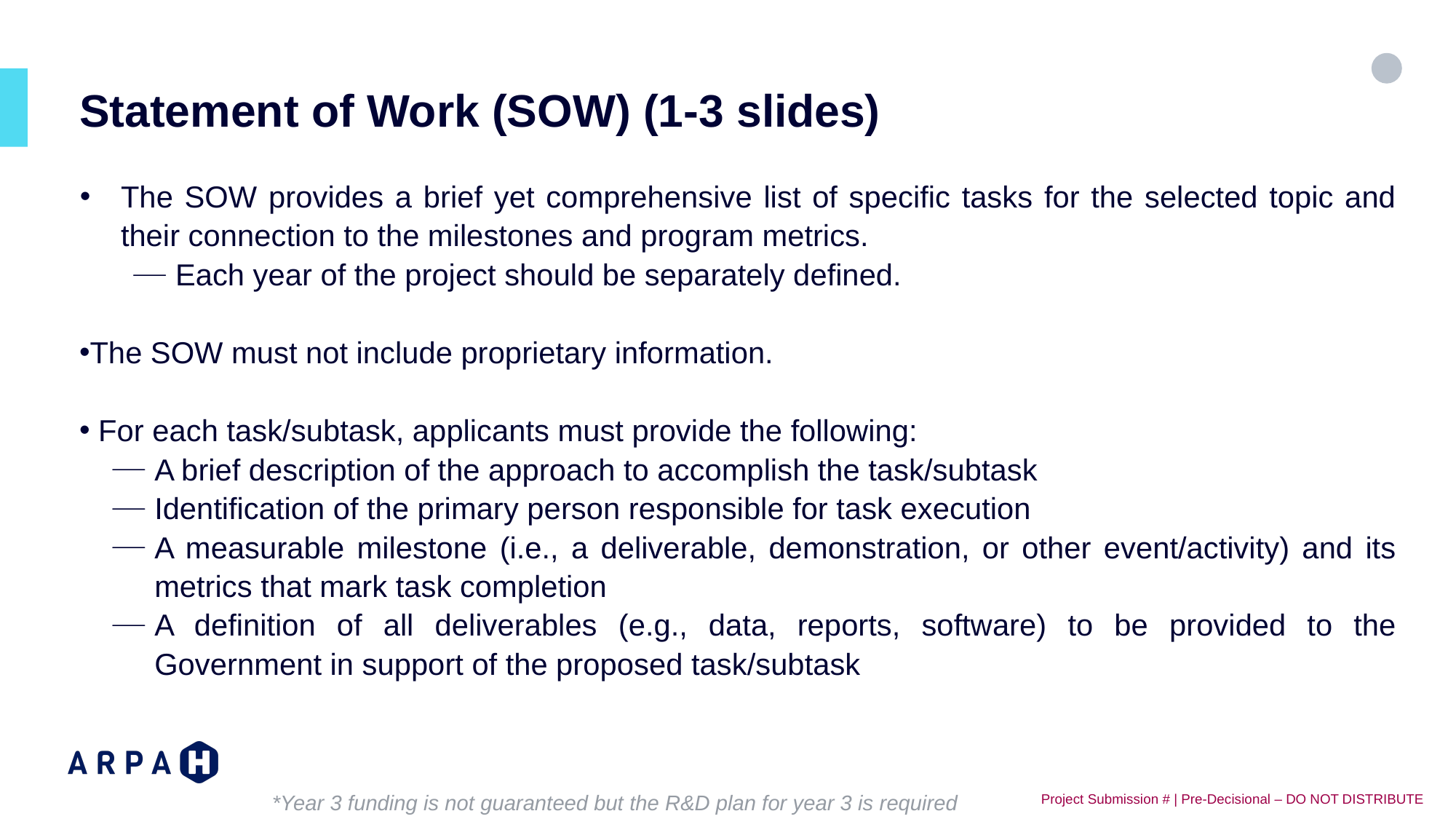

# Statement of Work (SOW) (1-3 slides)
The SOW provides a brief yet comprehensive list of specific tasks for the selected topic and their connection to the milestones and program metrics.
Each year of the project should be separately defined.

The SOW must not include proprietary information.

 For each task/subtask, applicants must provide the following:
A brief description of the approach to accomplish the task/subtask
Identification of the primary person responsible for task execution
A measurable milestone (i.e., a deliverable, demonstration, or other event/activity) and its metrics that mark task completion
A definition of all deliverables (e.g., data, reports, software) to be provided to the Government in support of the proposed task/subtask
*Year 3 funding is not guaranteed but the R&D plan for year 3 is required
 Project Submission # | Pre-Decisional – DO NOT DISTRIBUTE